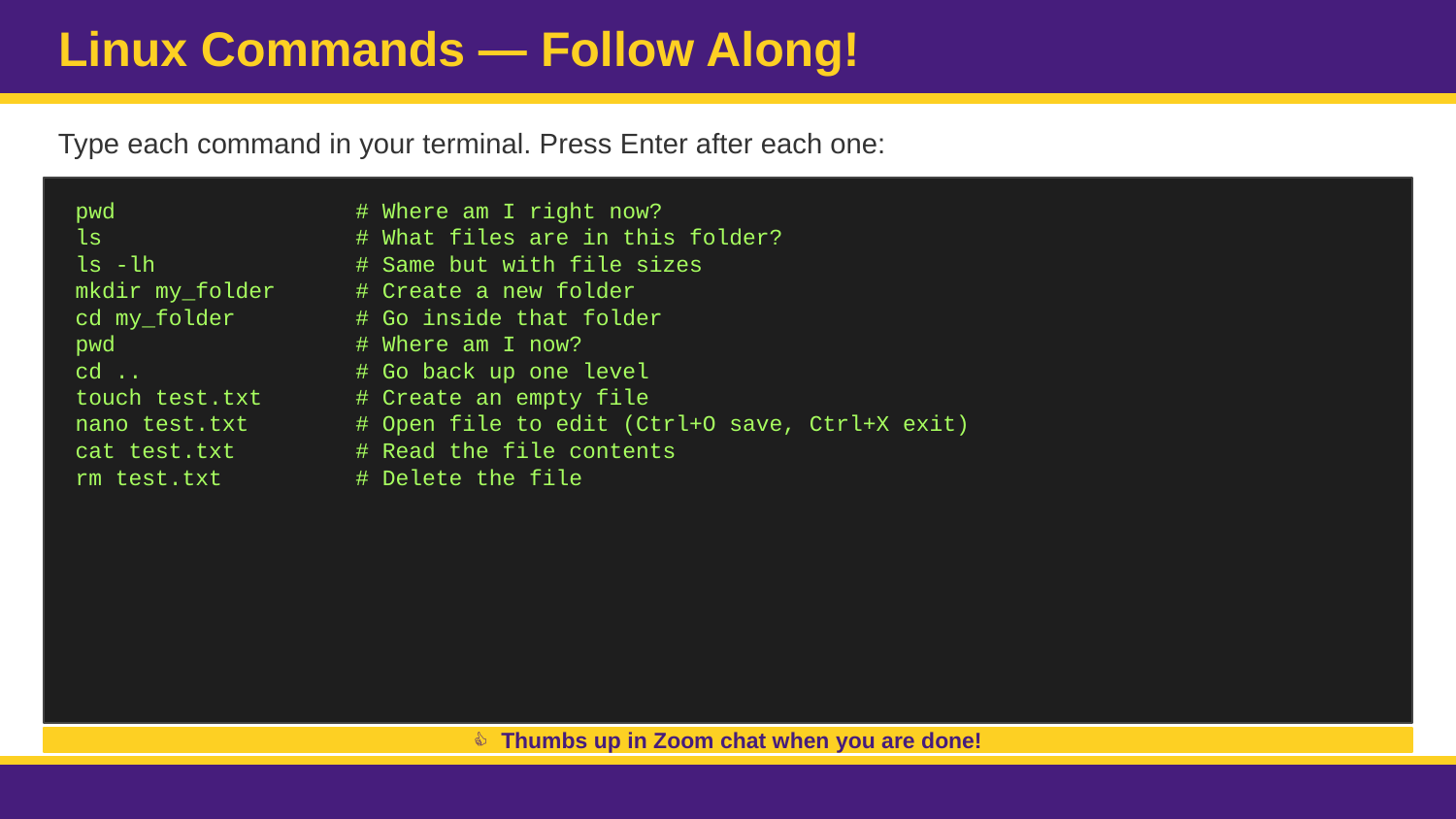

Linux Commands — Follow Along!

Type each command in your terminal. Press Enter after each one:

pwd                  # Where am I right now?
ls                   # What files are in this folder?
ls -lh               # Same but with file sizes
mkdir my_folder      # Create a new folder
cd my_folder         # Go inside that folder
pwd                  # Where am I now?
cd ..                # Go back up one level
touch test.txt       # Create an empty file
nano test.txt        # Open file to edit (Ctrl+O save, Ctrl+X exit)
cat test.txt         # Read the file contents
rm test.txt          # Delete the file

👍  Thumbs up in Zoom chat when you are done!